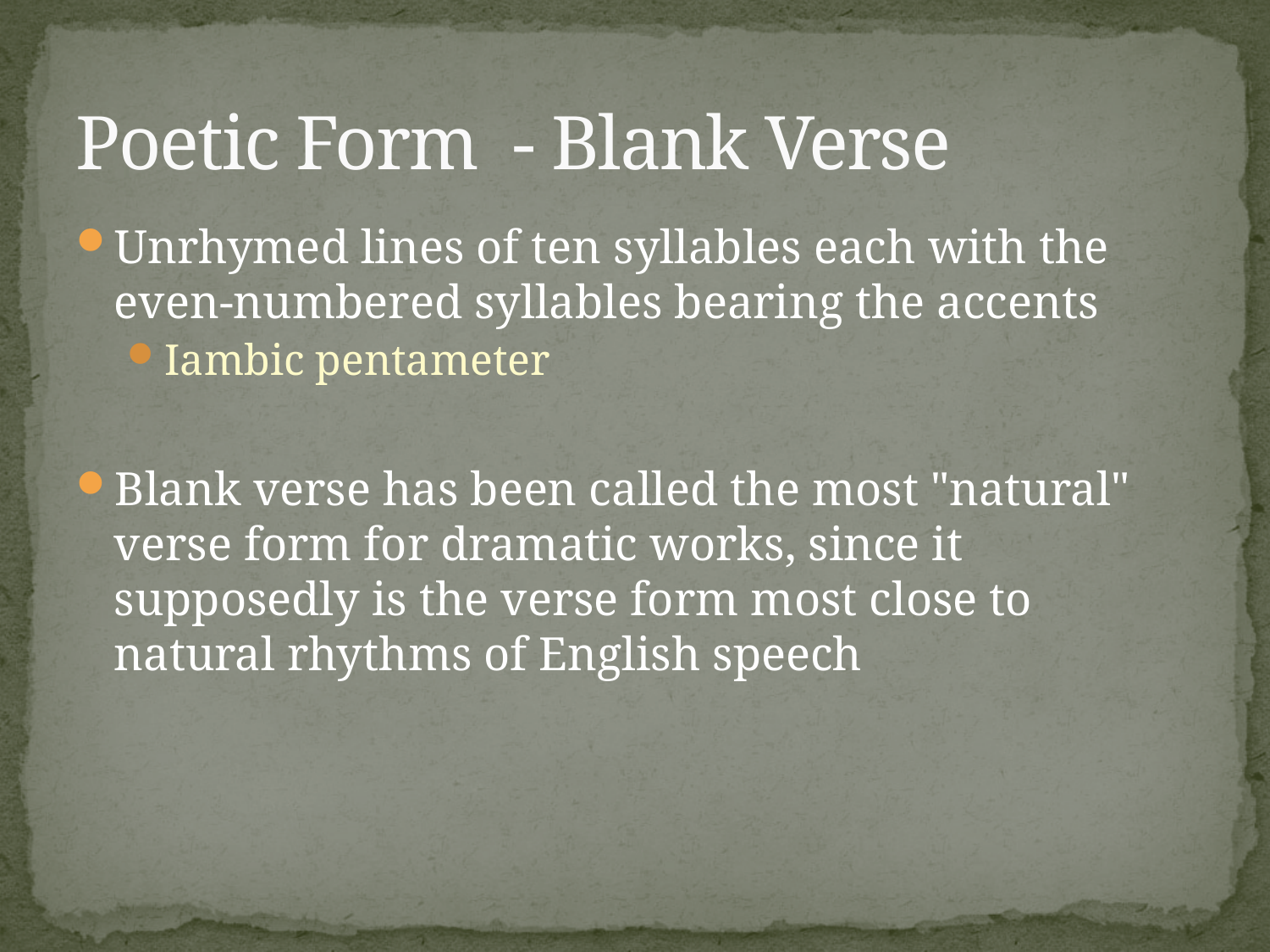

# Poetic Form  - Blank Verse
Unrhymed lines of ten syllables each with the even-numbered syllables bearing the accents
Iambic pentameter

Blank verse has been called the most "natural" verse form for dramatic works, since it supposedly is the verse form most close to natural rhythms of English speech